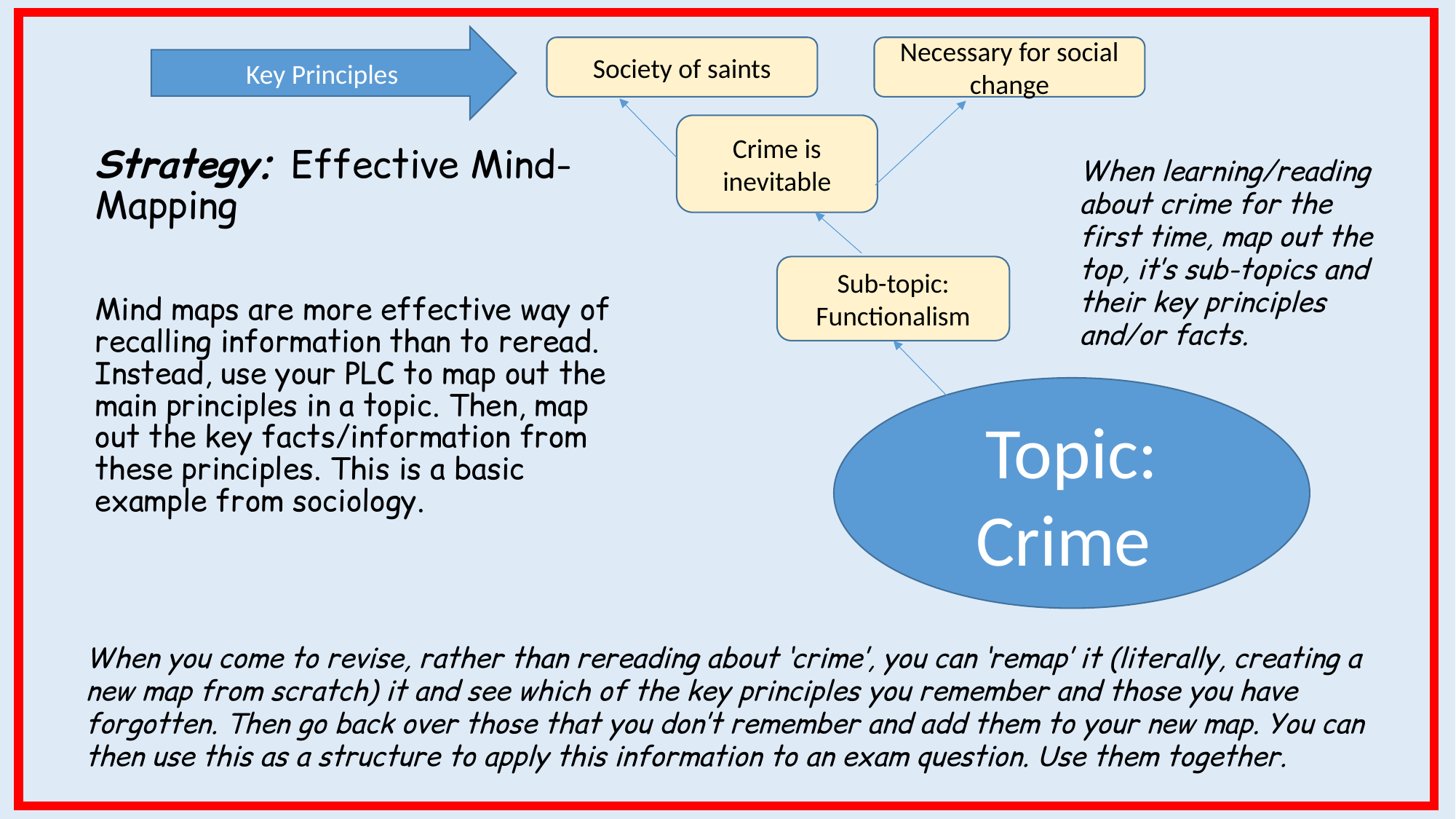

Key Principles
Society of saints
Necessary for social change
Crime is inevitable
Strategy: Effective Mind-Mapping

Mind maps are more effective way of recalling information than to reread. Instead, use your PLC to map out the main principles in a topic. Then, map out the key facts/information from these principles. This is a basic example from sociology.
When learning/reading about crime for the first time, map out the top, it’s sub-topics and their key principles and/or facts.
Sub-topic: Functionalism
Topic: Crime
When you come to revise, rather than rereading about ‘crime’, you can ‘remap’ it (literally, creating a new map from scratch) it and see which of the key principles you remember and those you have forgotten. Then go back over those that you don’t remember and add them to your new map. You can then use this as a structure to apply this information to an exam question. Use them together.